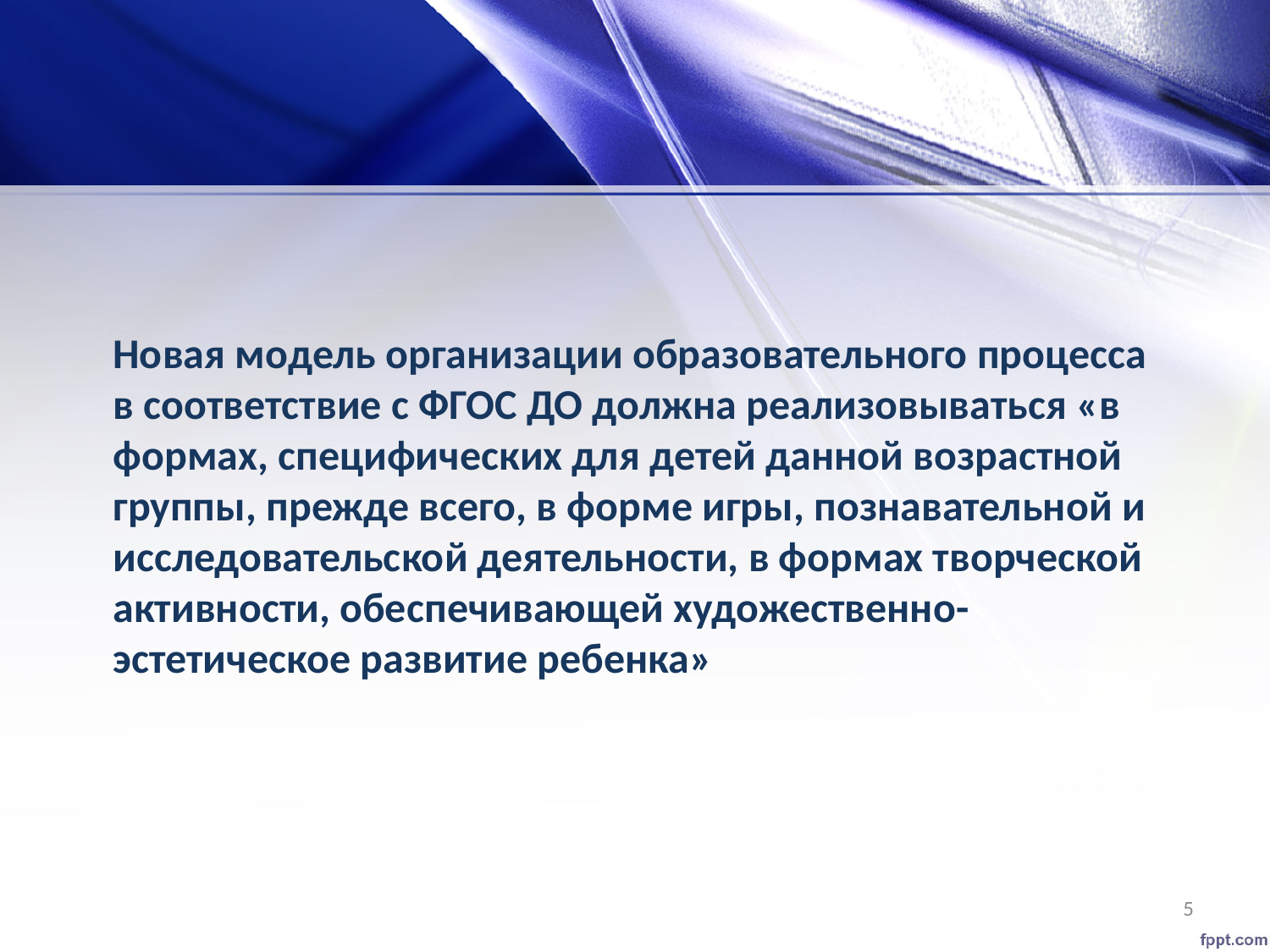

Новая модель организации образовательного процесса в соответствие с ФГОС ДО должна реализовываться «в формах, специфических для детей данной возрастной группы, прежде всего, в форме игры, познавательной и исследовательской деятельности, в формах творческой активности, обеспечивающей художественно-эстетическое развитие ребенка»
5